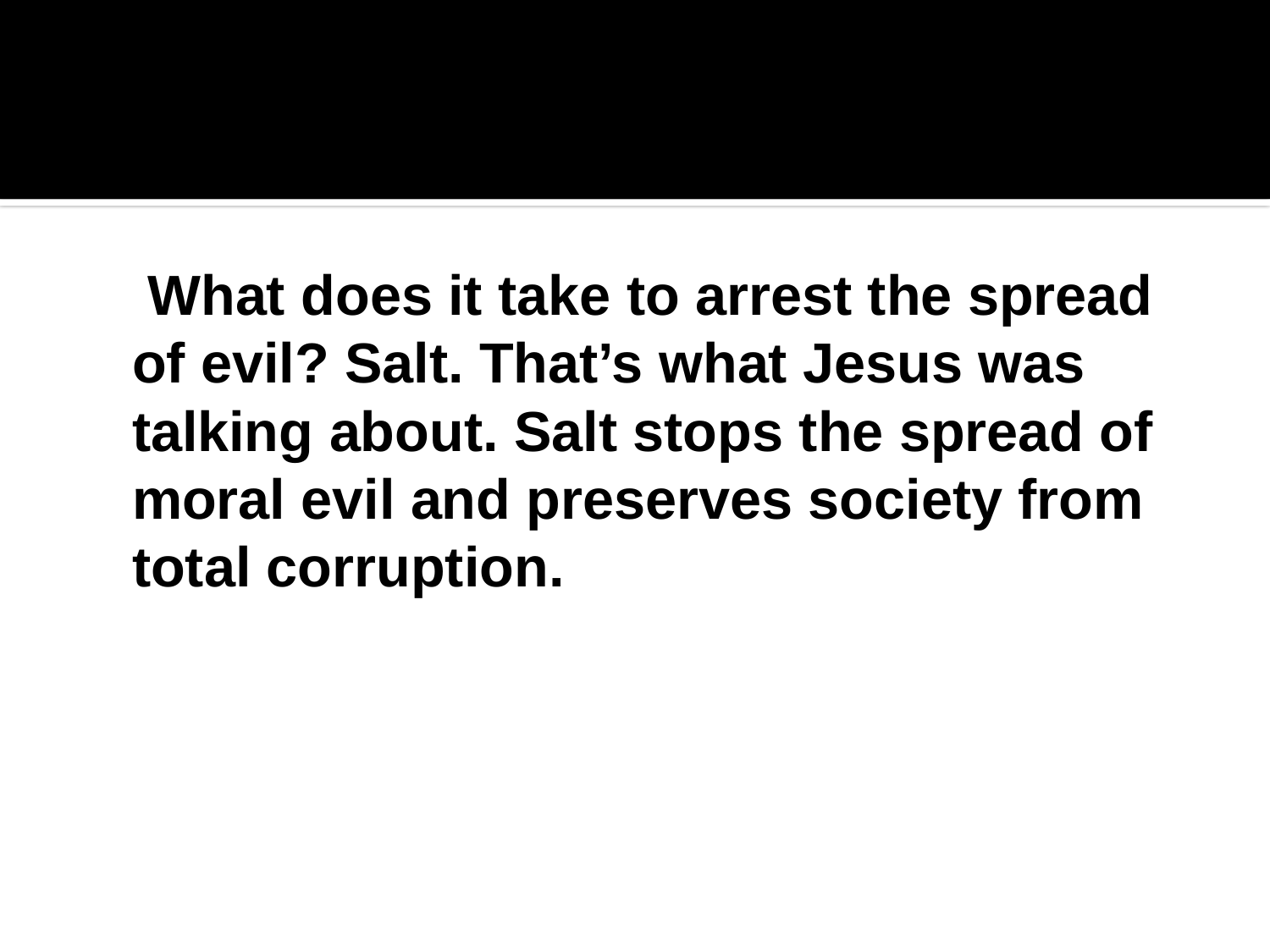

#
	 What does it take to arrest the spread of evil? Salt. That’s what Jesus was talking about. Salt stops the spread of moral evil and preserves society from total corruption.